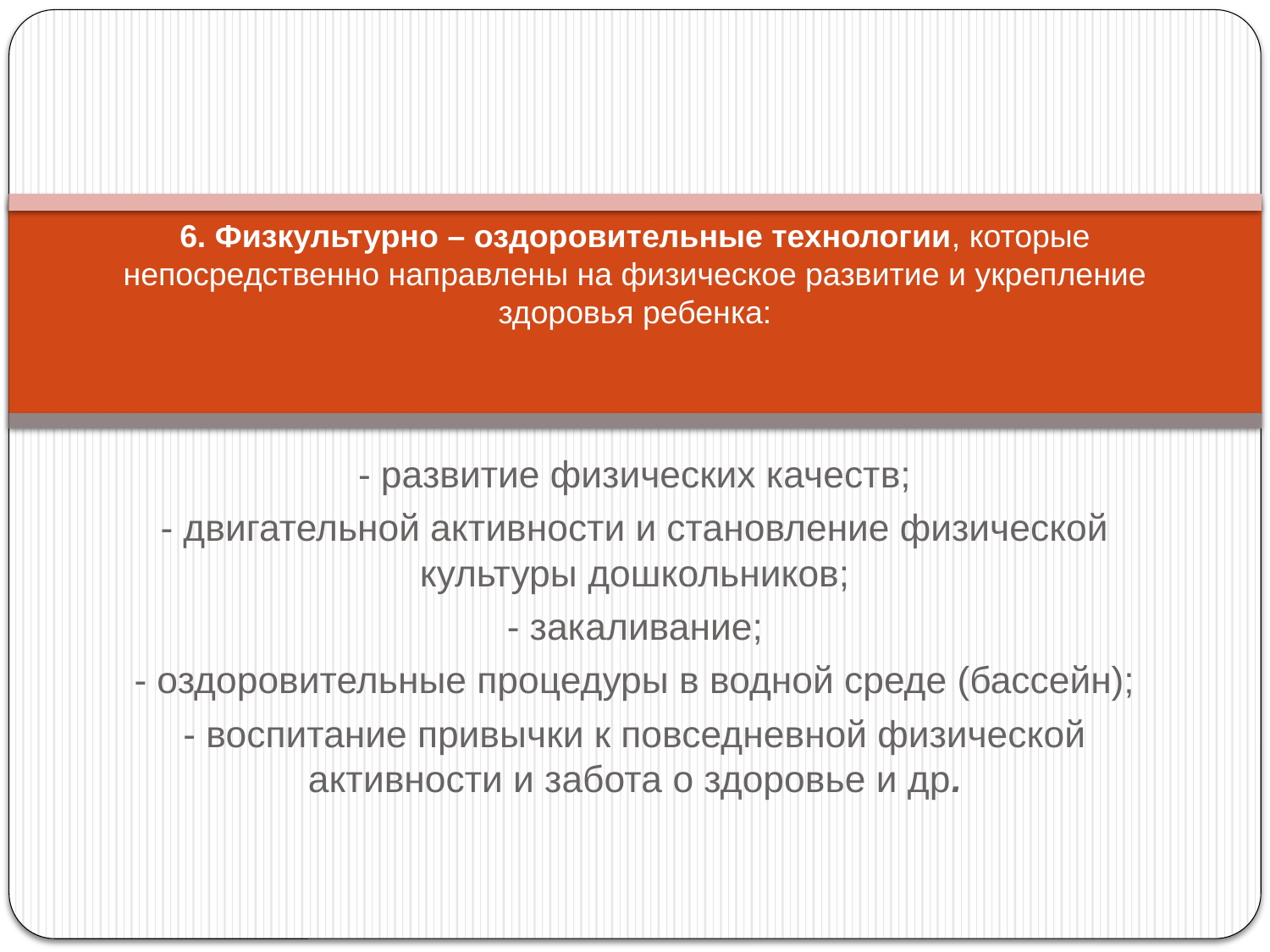

# 6. Физкультурно – оздоровительные технологии, которые непосредственно направлены на физическое развитие и укрепление здоровья ребенка:
- развитие физических качеств;
- двигательной активности и становление физической культуры дошкольников;
- закаливание;
- оздоровительные процедуры в водной среде (бассейн);
- воспитание привычки к повседневной физической активности и забота о здоровье и др.